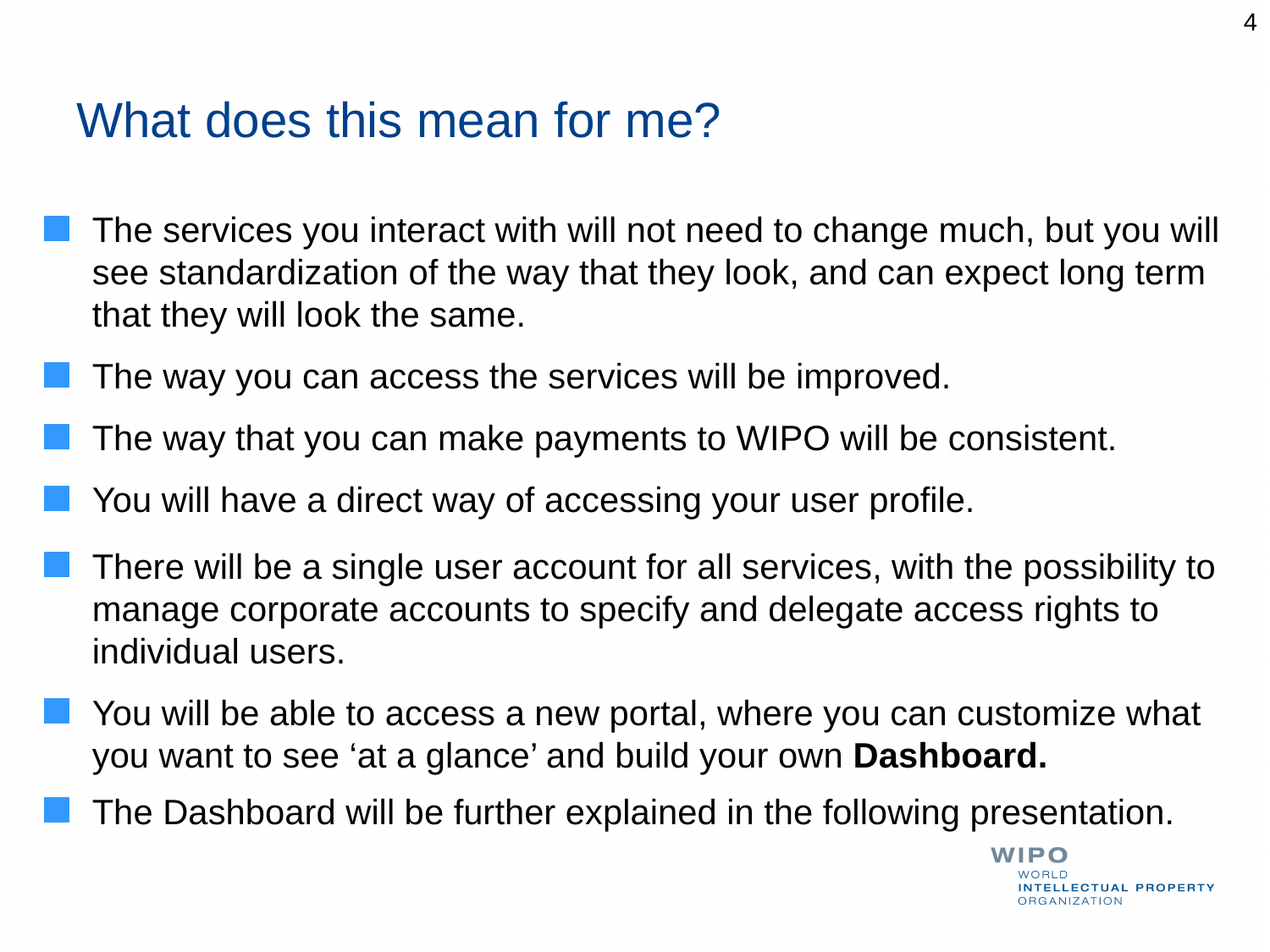

4
# What does this mean for me?
The services you interact with will not need to change much, but you will see standardization of the way that they look, and can expect long term that they will look the same.

The way you can access the services will be improved.

The way that you can make payments to WIPO will be consistent.

You will have a direct way of accessing your user profile.

There will be a single user account for all services, with the possibility to manage corporate accounts to specify and delegate access rights to individual users.

You will be able to access a new portal, where you can customize what you want to see ‘at a glance’ and build your own Dashboard.

The Dashboard will be further explained in the following presentation.